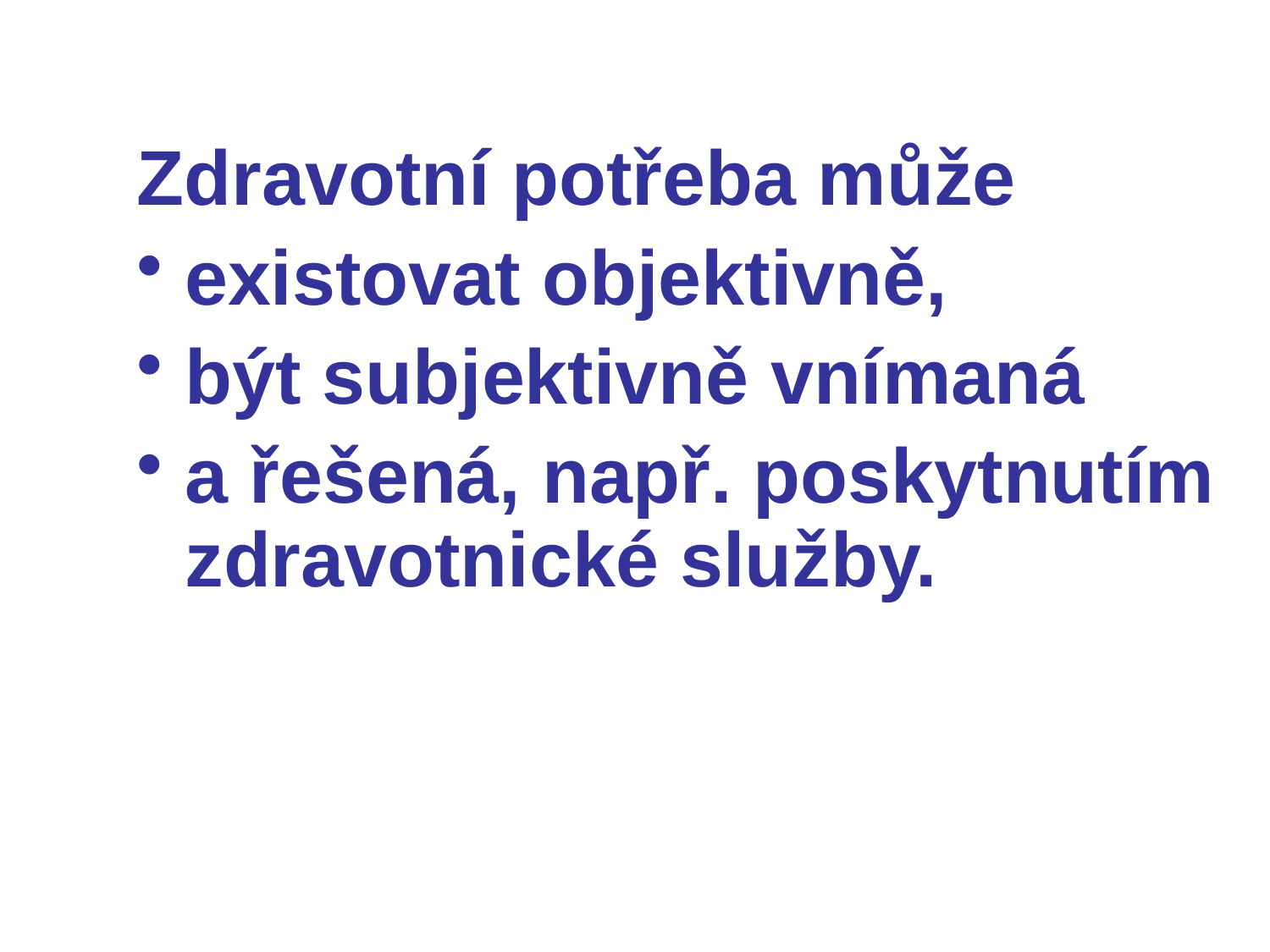

Zdravotní potřeba může
existovat objektivně,
být subjektivně vnímaná
a řešená, např. poskytnutím zdravotnické služby.